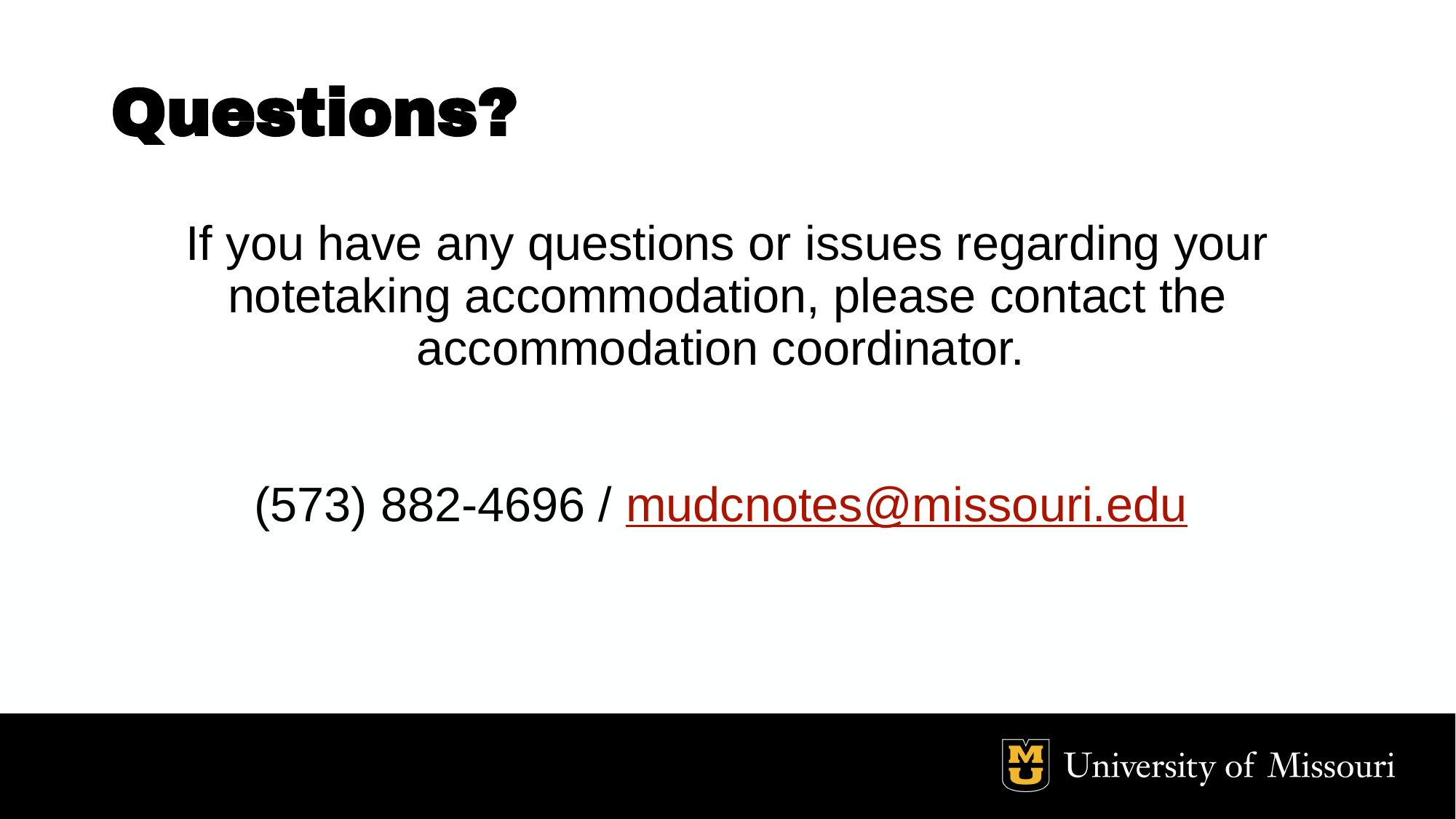

# Questions?
If you have any questions or issues regarding your notetaking accommodation, please contact the accommodation coordinator.
(573) 882-4696 / mudcnotes@missouri.edu